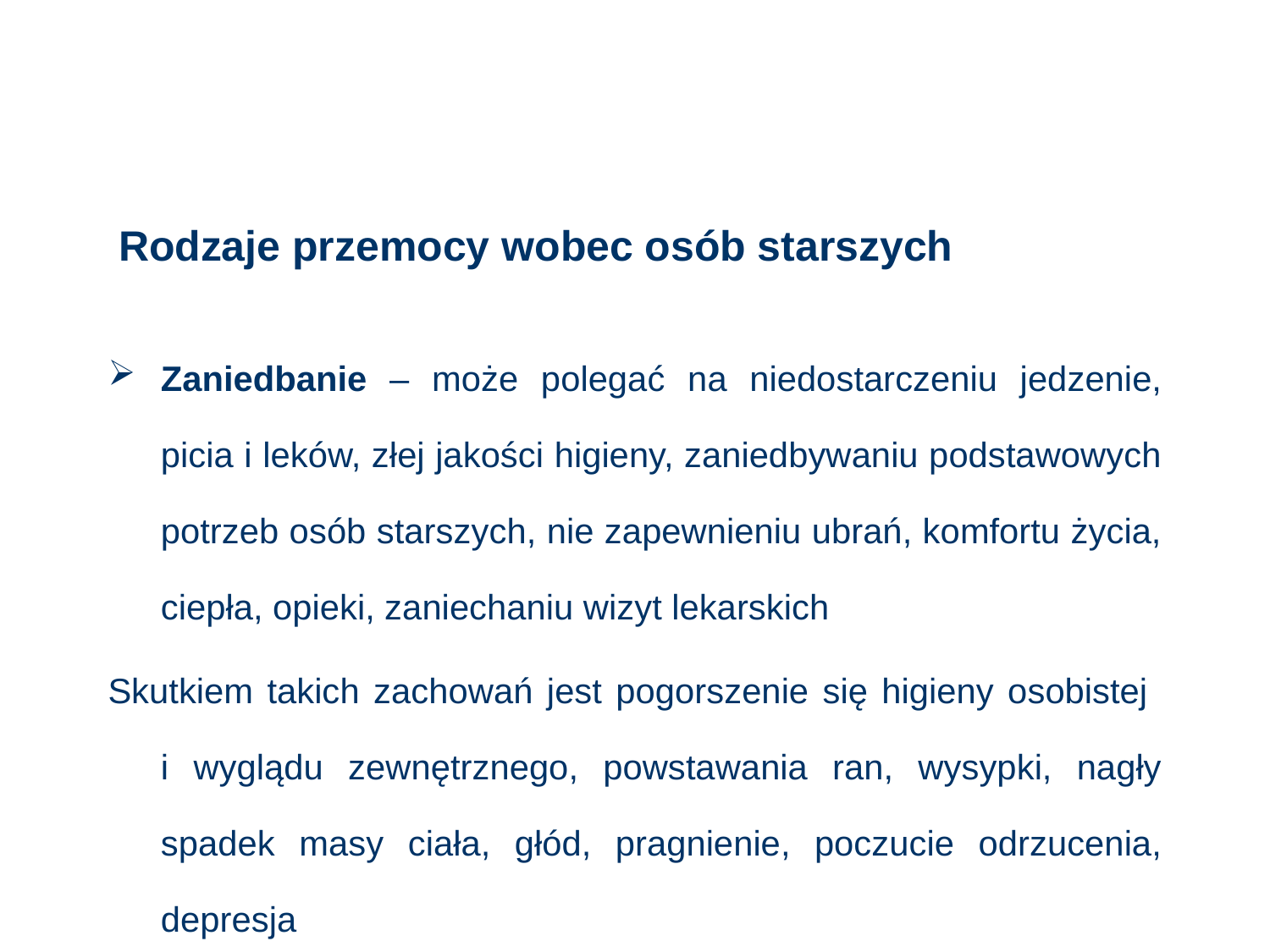

# Rodzaje przemocy wobec osób starszych
Zaniedbanie – może polegać na niedostarczeniu jedzenie, picia i leków, złej jakości higieny, zaniedbywaniu podstawowych potrzeb osób starszych, nie zapewnieniu ubrań, komfortu życia, ciepła, opieki, zaniechaniu wizyt lekarskich
Skutkiem takich zachowań jest pogorszenie się higieny osobistej
i wyglądu zewnętrznego, powstawania ran, wysypki, nagły spadek masy ciała, głód, pragnienie, poczucie odrzucenia, depresja

69